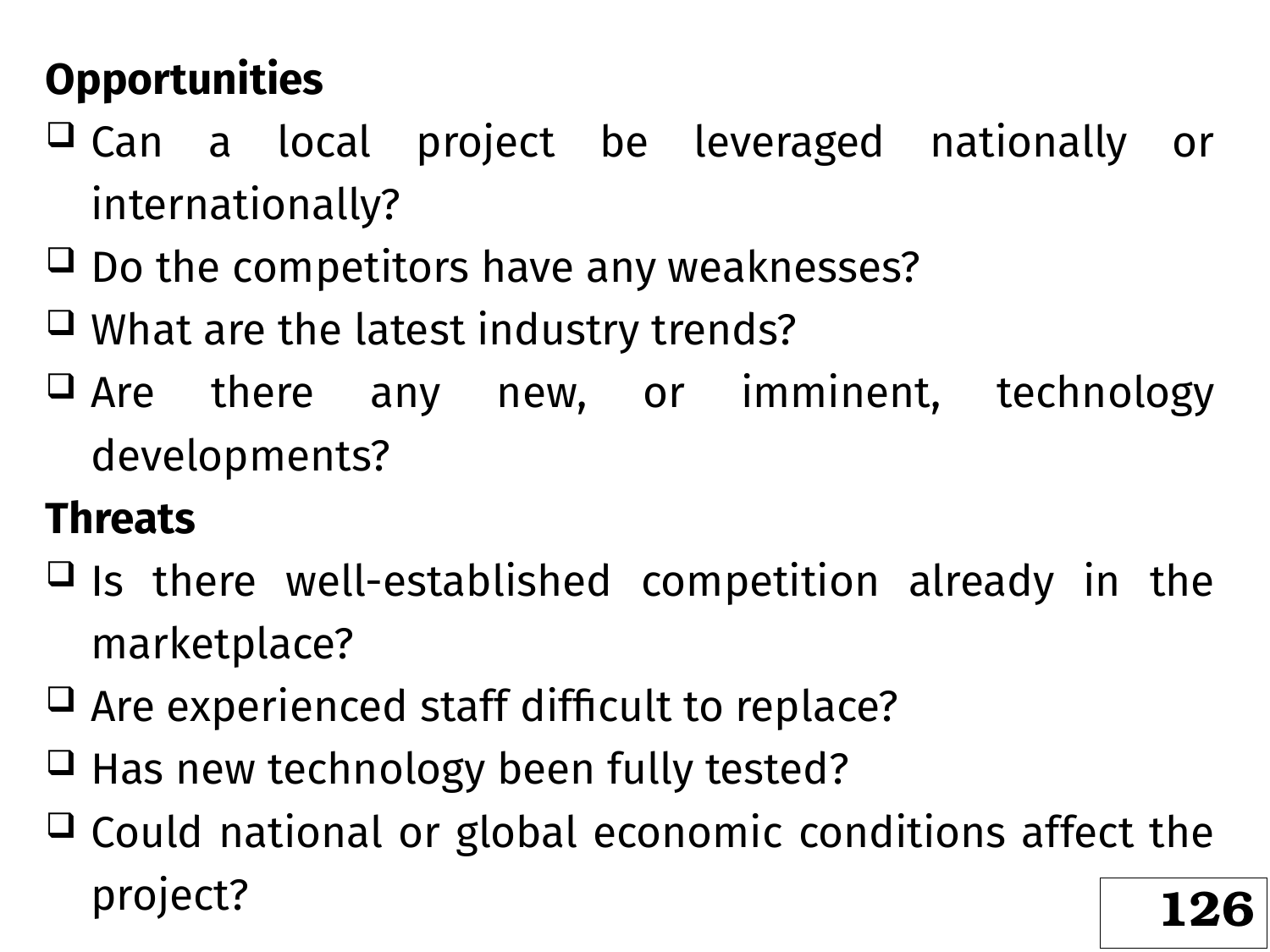

Opportunities
Can a local project be leveraged nationally or internationally?
Do the competitors have any weaknesses?
What are the latest industry trends?
Are there any new, or imminent, technology developments?
Threats
Is there well-established competition already in the marketplace?
Are experienced staff difficult to replace?
Has new technology been fully tested?
Could national or global economic conditions affect the project?

126